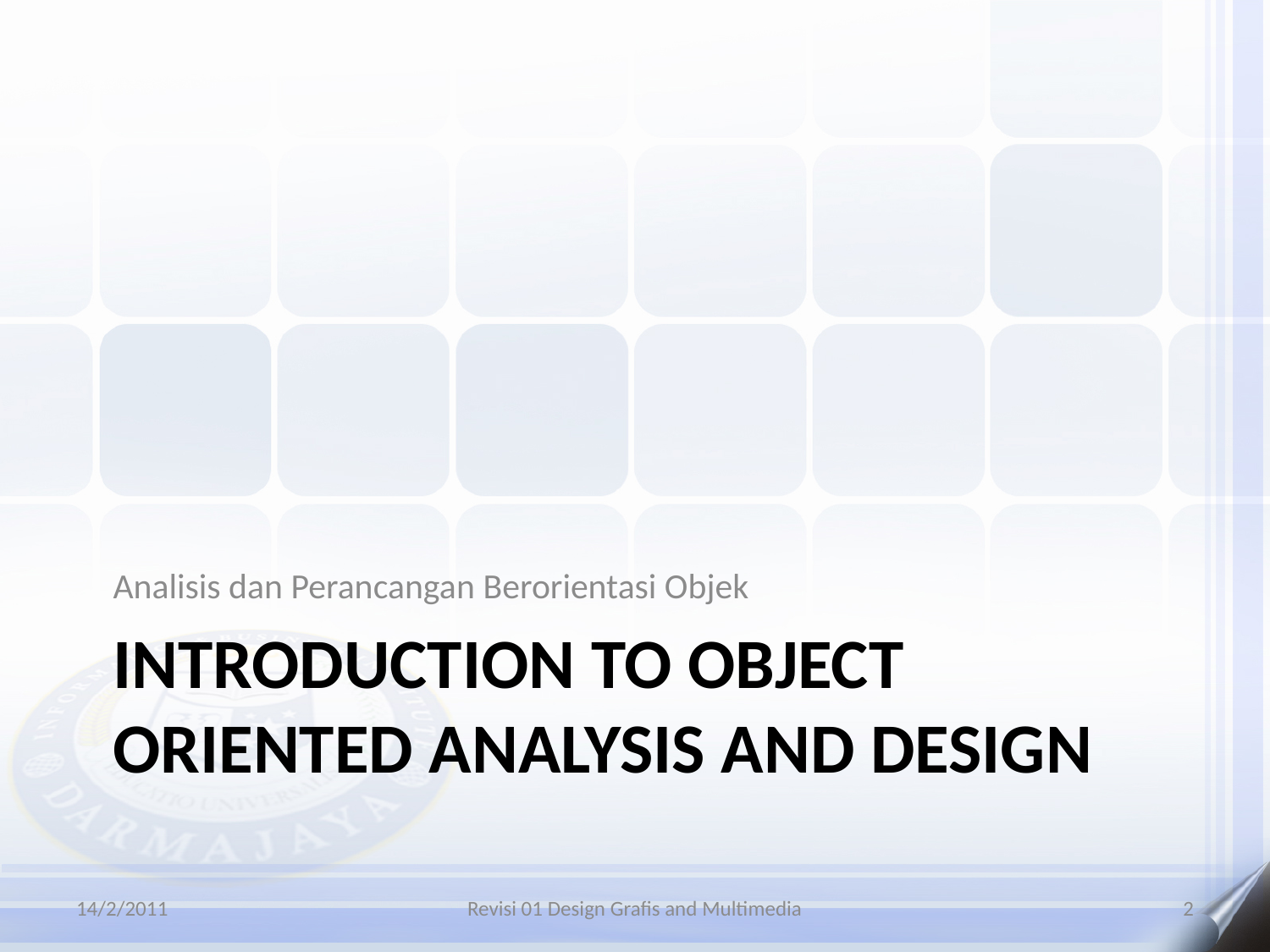

Analisis dan Perancangan Berorientasi Objek
# INTRODUCTION TO OBJECT ORIENTED ANALYSIS AND DESIGN
14/2/2011
Revisi 01 Design Grafis and Multimedia
2